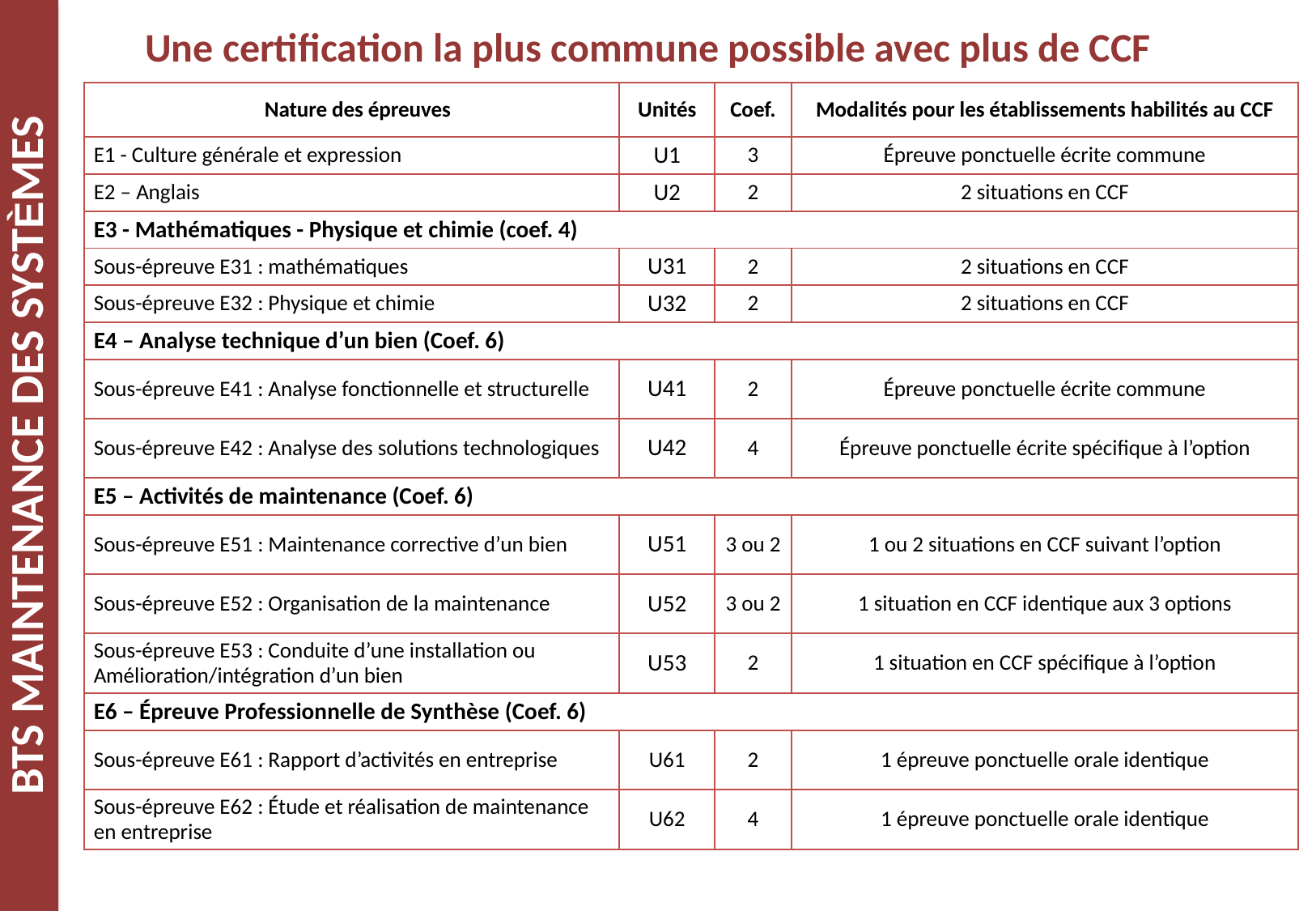

Une certification la plus commune possible avec plus de CCF
| Nature des épreuves | Unités | Coef. | Modalités pour les établissements habilités au CCF |
| --- | --- | --- | --- |
| E1 - Culture générale et expression | U1 | 3 | Épreuve ponctuelle écrite commune |
| E2 – Anglais | U2 | 2 | 2 situations en CCF |
| E3 - Mathématiques - Physique et chimie (coef. 4) |  |  |  |
| Sous-épreuve E31 : mathématiques | U31 | 2 | 2 situations en CCF |
| Sous-épreuve E32 : Physique et chimie | U32 | 2 | 2 situations en CCF |
| E4 – Analyse technique d’un bien (Coef. 6) |  |  |  |
| Sous-épreuve E41 : Analyse fonctionnelle et structurelle | U41 | 2 | Épreuve ponctuelle écrite commune |
| Sous-épreuve E42 : Analyse des solutions technologiques | U42 | 4 | Épreuve ponctuelle écrite spécifique à l’option |
| E5 – Activités de maintenance (Coef. 6) |  |  |  |
| Sous-épreuve E51 : Maintenance corrective d’un bien | U51 | 3 ou 2 | 1 ou 2 situations en CCF suivant l’option |
| Sous-épreuve E52 : Organisation de la maintenance | U52 | 3 ou 2 | 1 situation en CCF identique aux 3 options |
| Sous-épreuve E53 : Conduite d’une installation ou Amélioration/intégration d’un bien | U53 | 2 | 1 situation en CCF spécifique à l’option |
| E6 – Épreuve Professionnelle de Synthèse (Coef. 6) |  |  |  |
| Sous-épreuve E61 : Rapport d’activités en entreprise | U61 | 2 | 1 épreuve ponctuelle orale identique |
| Sous-épreuve E62 : Étude et réalisation de maintenance en entreprise | U62 | 4 | 1 épreuve ponctuelle orale identique |